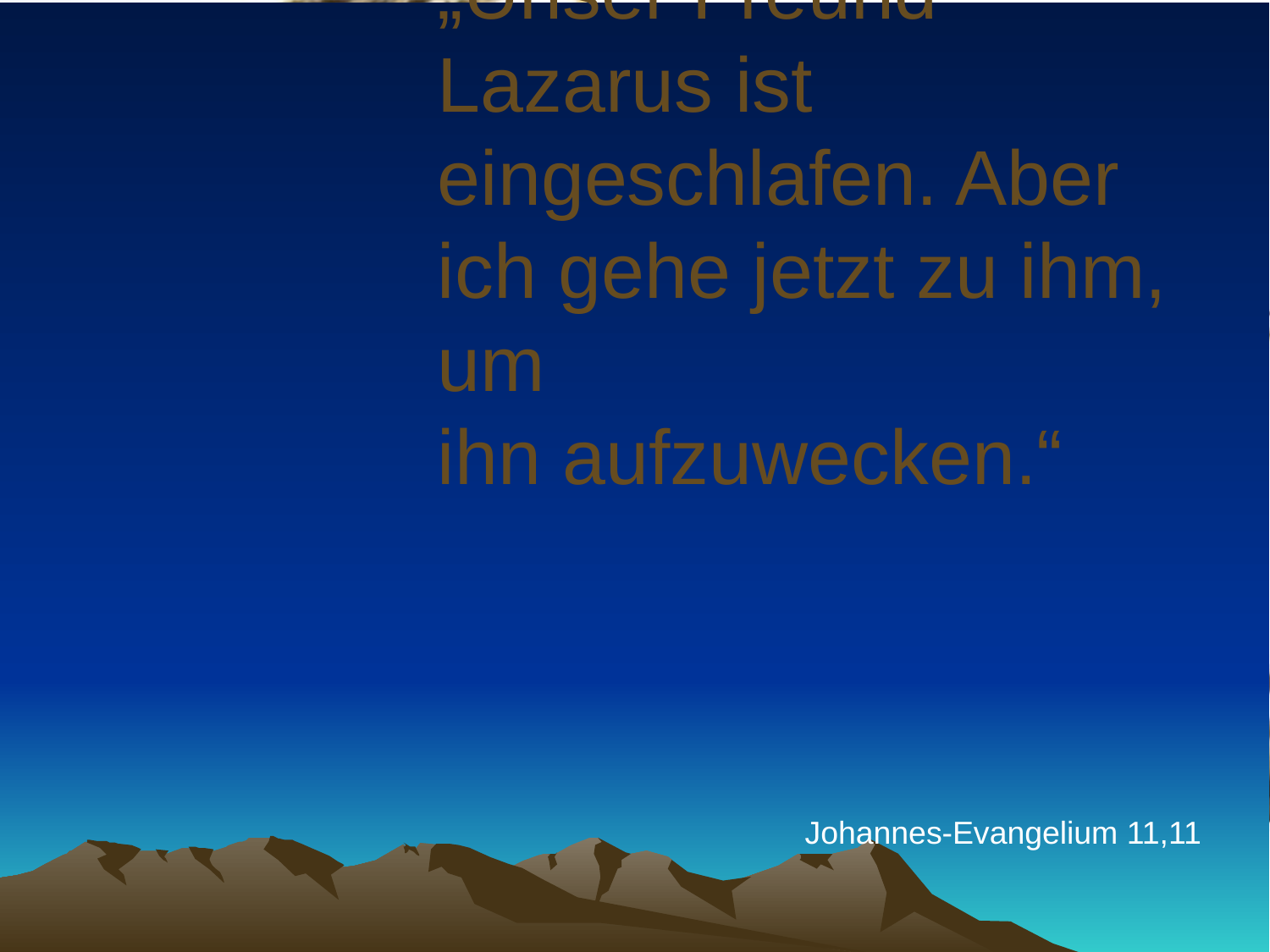

# „Unser Freund Lazarus ist eingeschlafen. Aber ich gehe jetzt zu ihm, um ihn aufzuwecken.“
Johannes-Evangelium 11,11